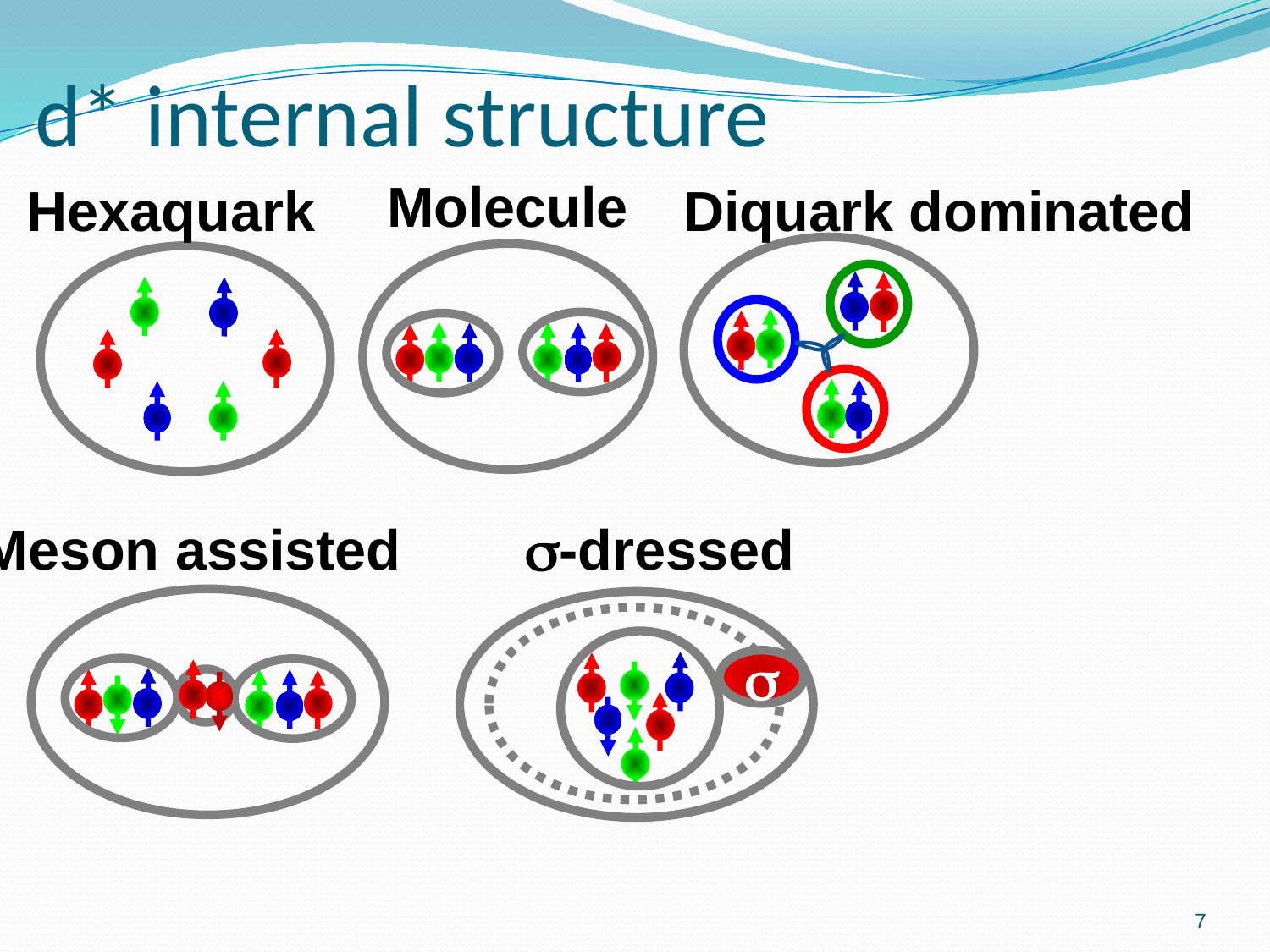

# d* internal structure
Molecule
Hexaquark
Diquark dominated

Meson assisted
σ-dressed

σ

7